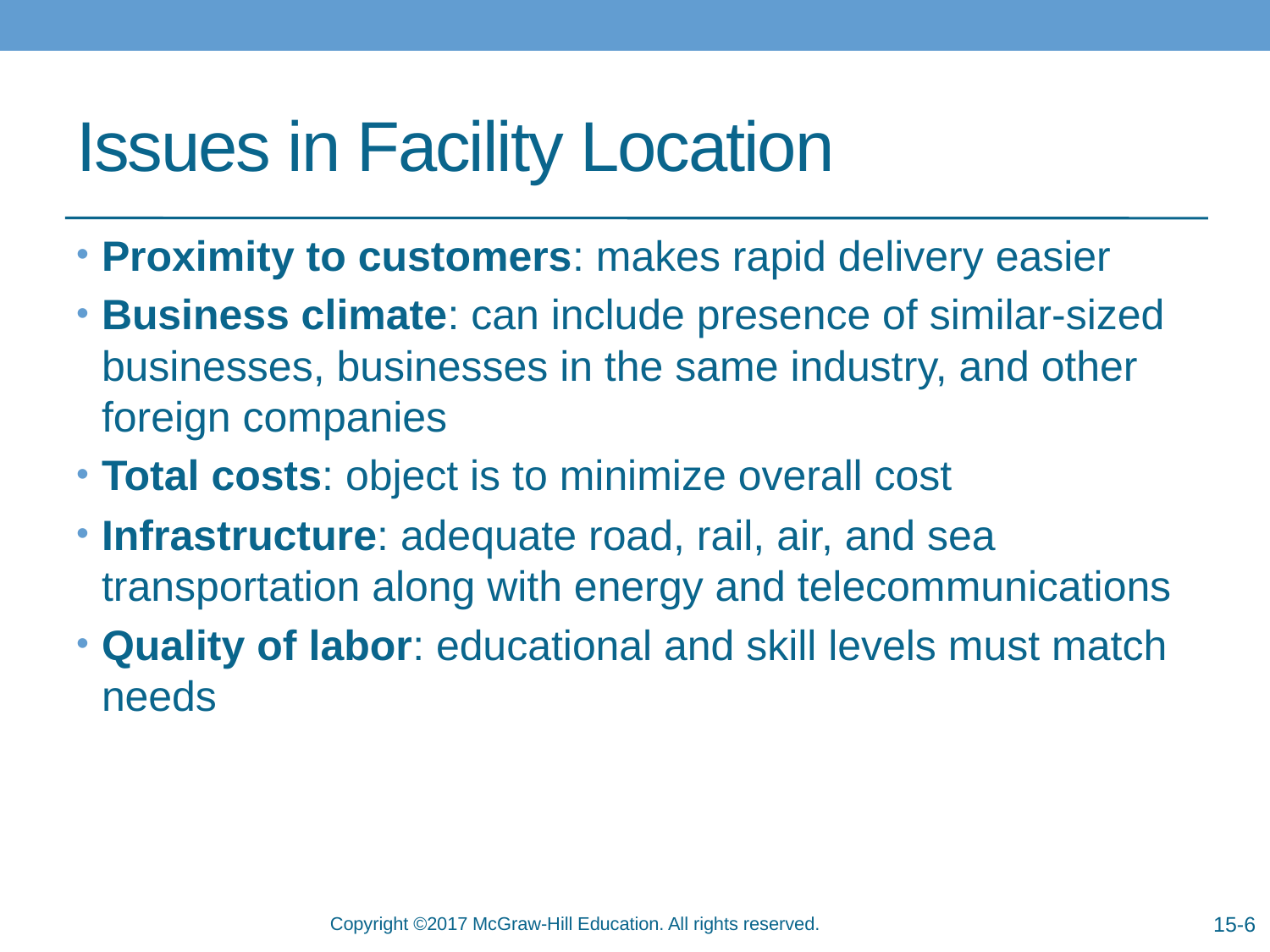

# Issues in Facility Location
Proximity to customers: makes rapid delivery easier
Business climate: can include presence of similar-sized businesses, businesses in the same industry, and other foreign companies
Total costs: object is to minimize overall cost
Infrastructure: adequate road, rail, air, and sea transportation along with energy and telecommunications
Quality of labor: educational and skill levels must match needs

15-6